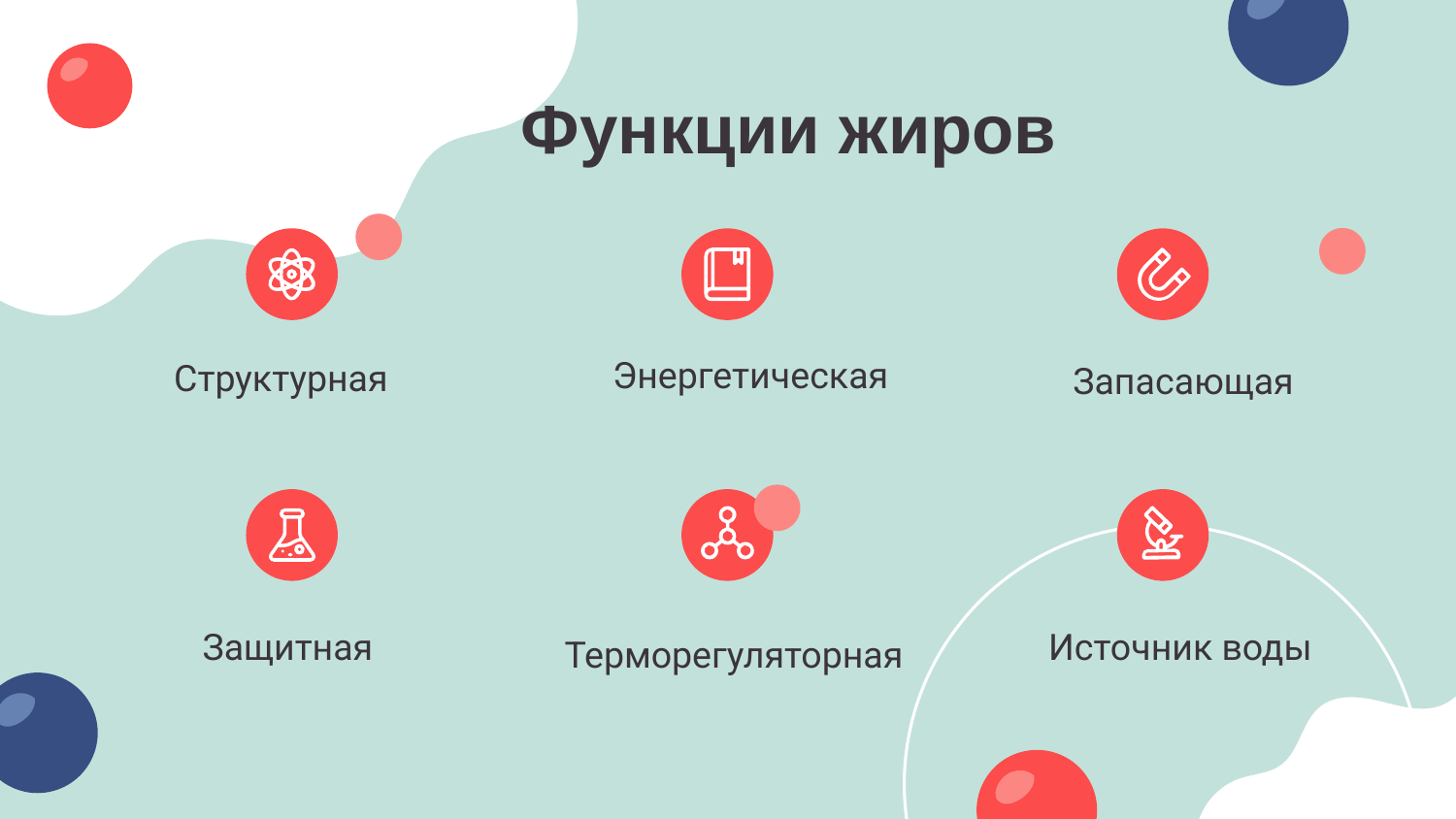

# Функции жиров

Энергетическая
Структурная
Запасающая

Защитная
Источник воды
Терморегуляторная